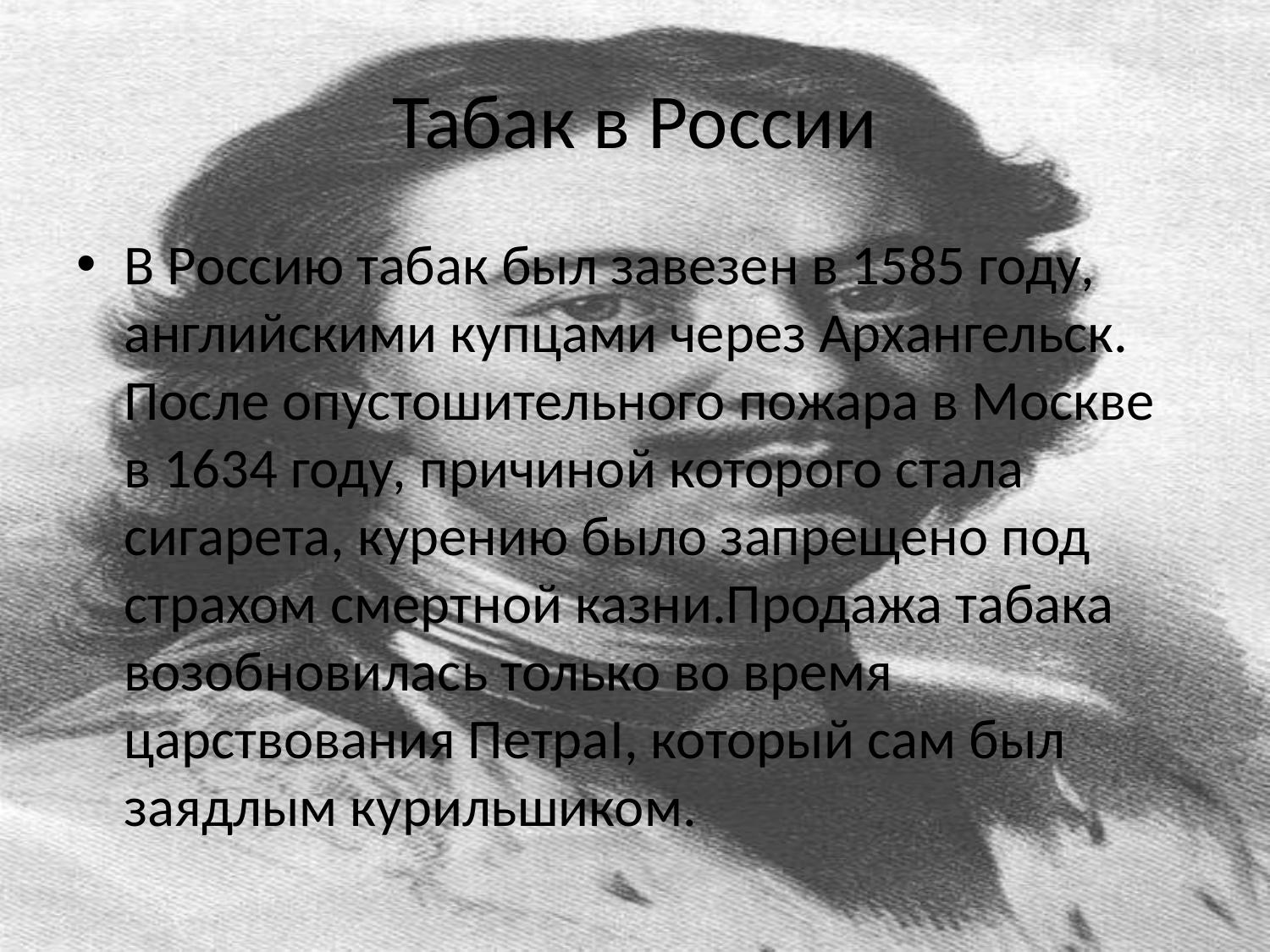

# Табак в России
В Россию табак был завезен в 1585 году, английскими купцами через Архангельск. После опустошительного пожара в Москве в 1634 году, причиной которого стала сигарета, курению было запрещено под страхом смертной казни.Продажа табака возобновилась только во время царствования ПетраI, который сам был заядлым курильшиком.